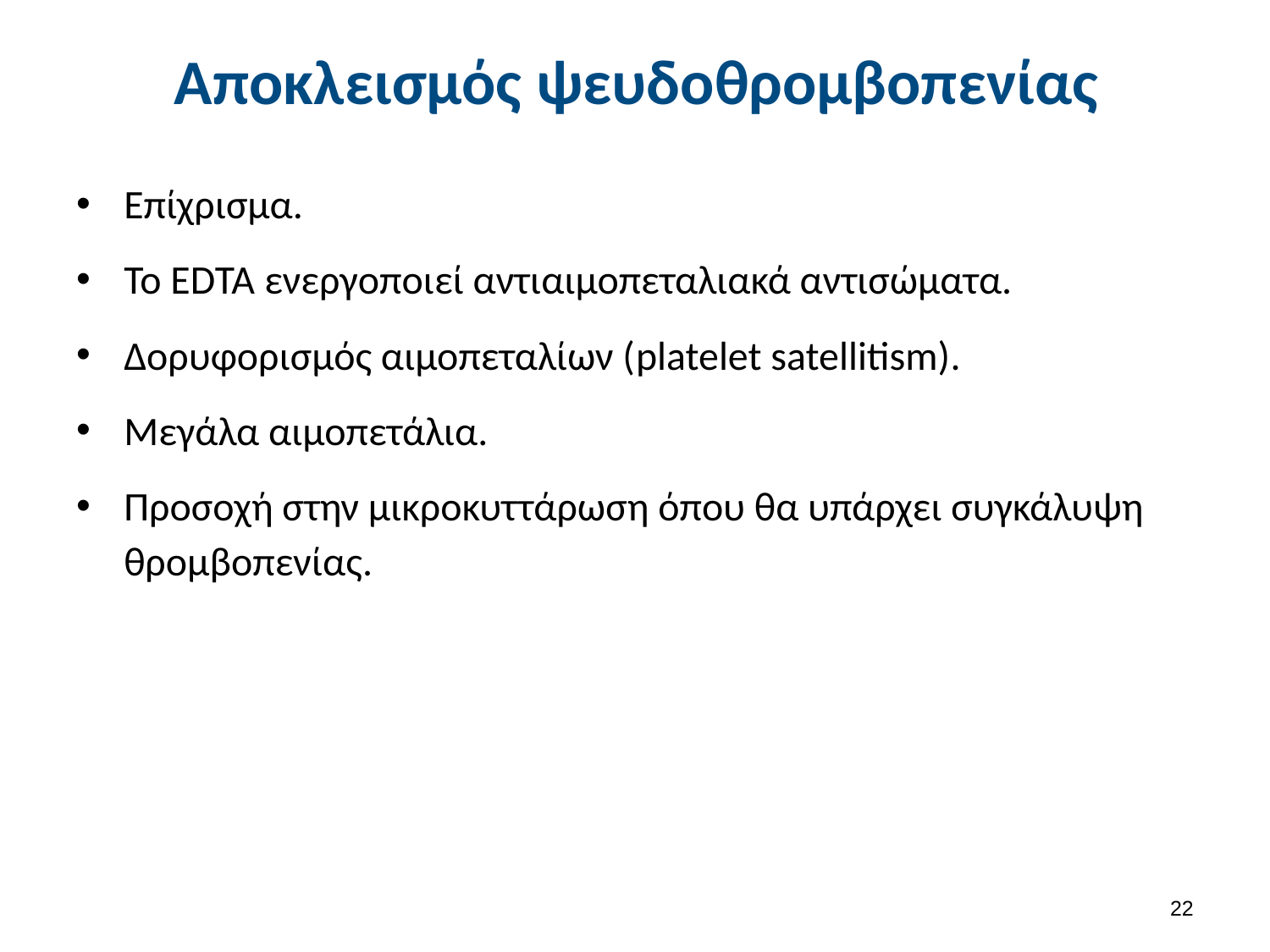

# Αποκλεισμός ψευδοθρομβοπενίας
Επίχρισμα.
Το EDTA ενεργοποιεί αντιαιμοπεταλιακά αντισώματα.
Δορυφορισμός αιμοπεταλίων (platelet satellitism).
Μεγάλα αιμοπετάλια.
Προσοχή στην μικροκυττάρωση όπου θα υπάρχει συγκάλυψη θρομβοπενίας.

22